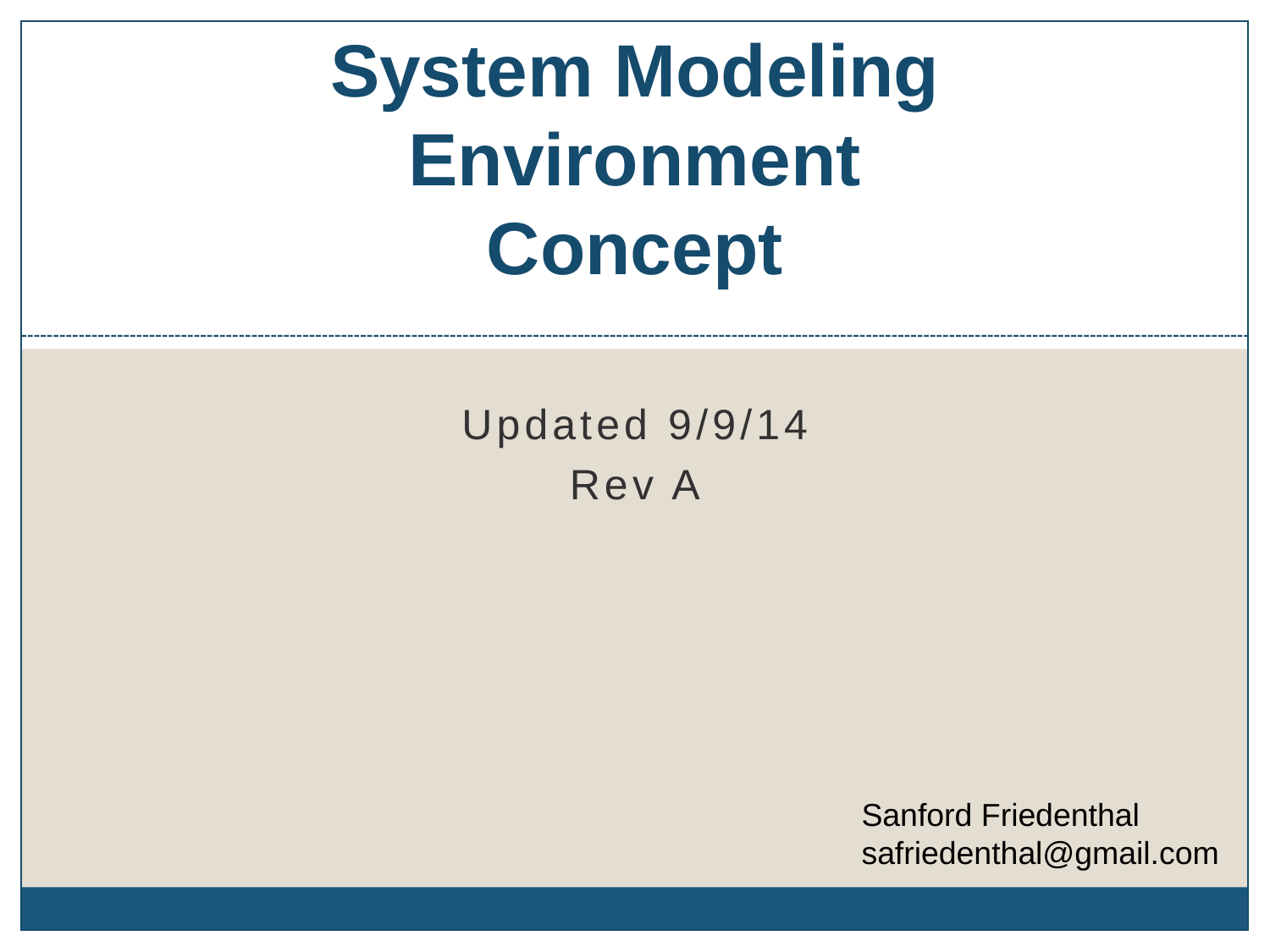

# System Modeling Environment Concept
Updated 9/9/14
Rev A
Sanford Friedenthal
safriedenthal@gmail.com